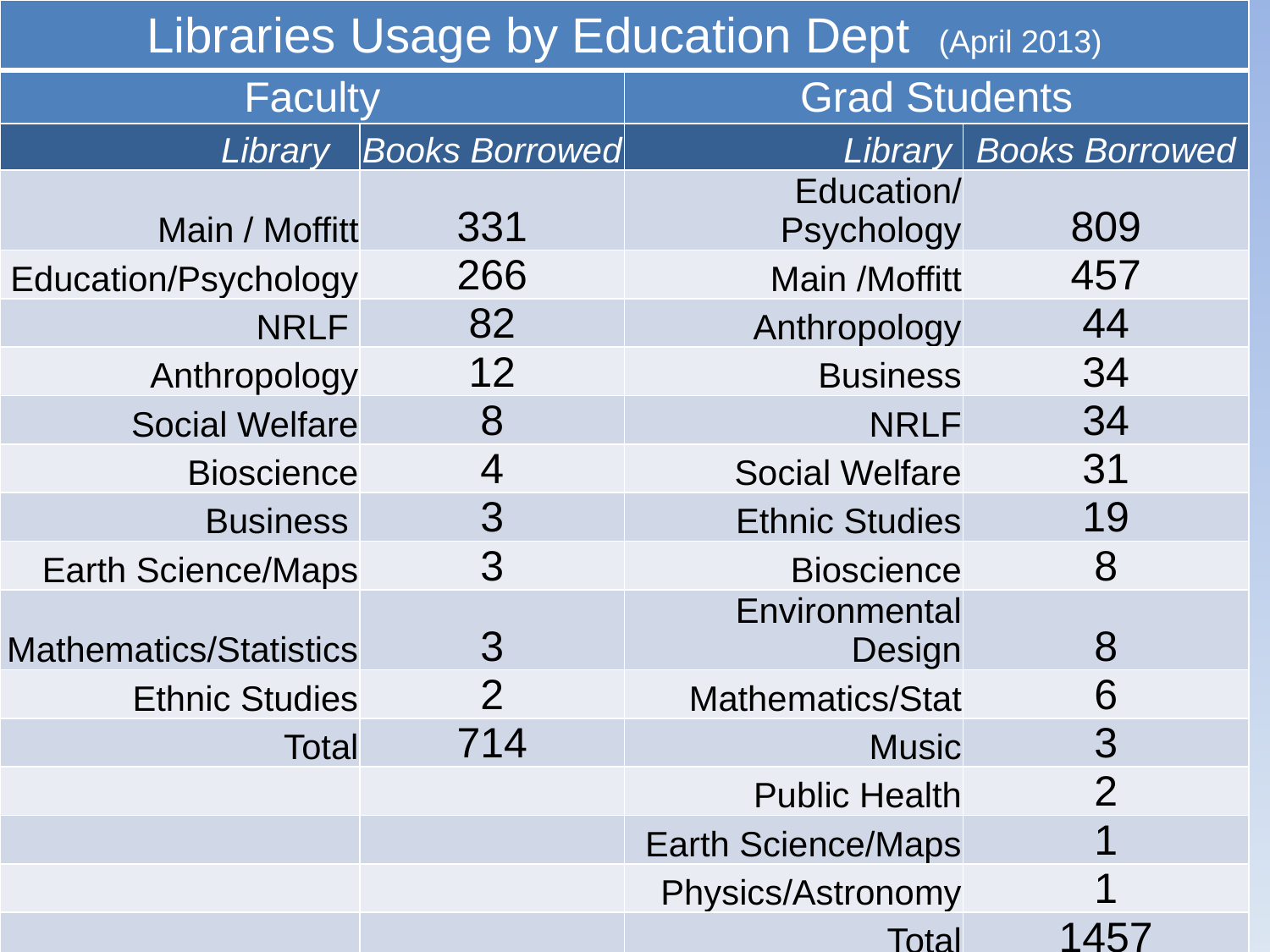

| Libraries Usage by Education Dept (April 2013) |  |  |  |
| --- | --- | --- | --- |
| Faculty |  | Grad Students |  |
| Library | Books Borrowed | Library | Books Borrowed |
| Main / Moffitt | 331 | Education/Psychology | 809 |
| Education/Psychology | 266 | Main /Moffitt | 457 |
| NRLF | 82 | Anthropology | 44 |
| Anthropology | 12 | Business | 34 |
| Social Welfare | 8 | NRLF | 34 |
| Bioscience | 4 | Social Welfare | 31 |
| Business | 3 | Ethnic Studies | 19 |
| Earth Science/Maps | 3 | Bioscience | 8 |
| Mathematics/Statistics | 3 | Environmental Design | 8 |
| Ethnic Studies | 2 | Mathematics/Stat | 6 |
| Total | 714 | Music | 3 |
|  |  | Public Health | 2 |
|  |  | Earth Science/Maps | 1 |
|  |  | Physics/Astronomy | 1 |
|  |  | Total | 1457 |